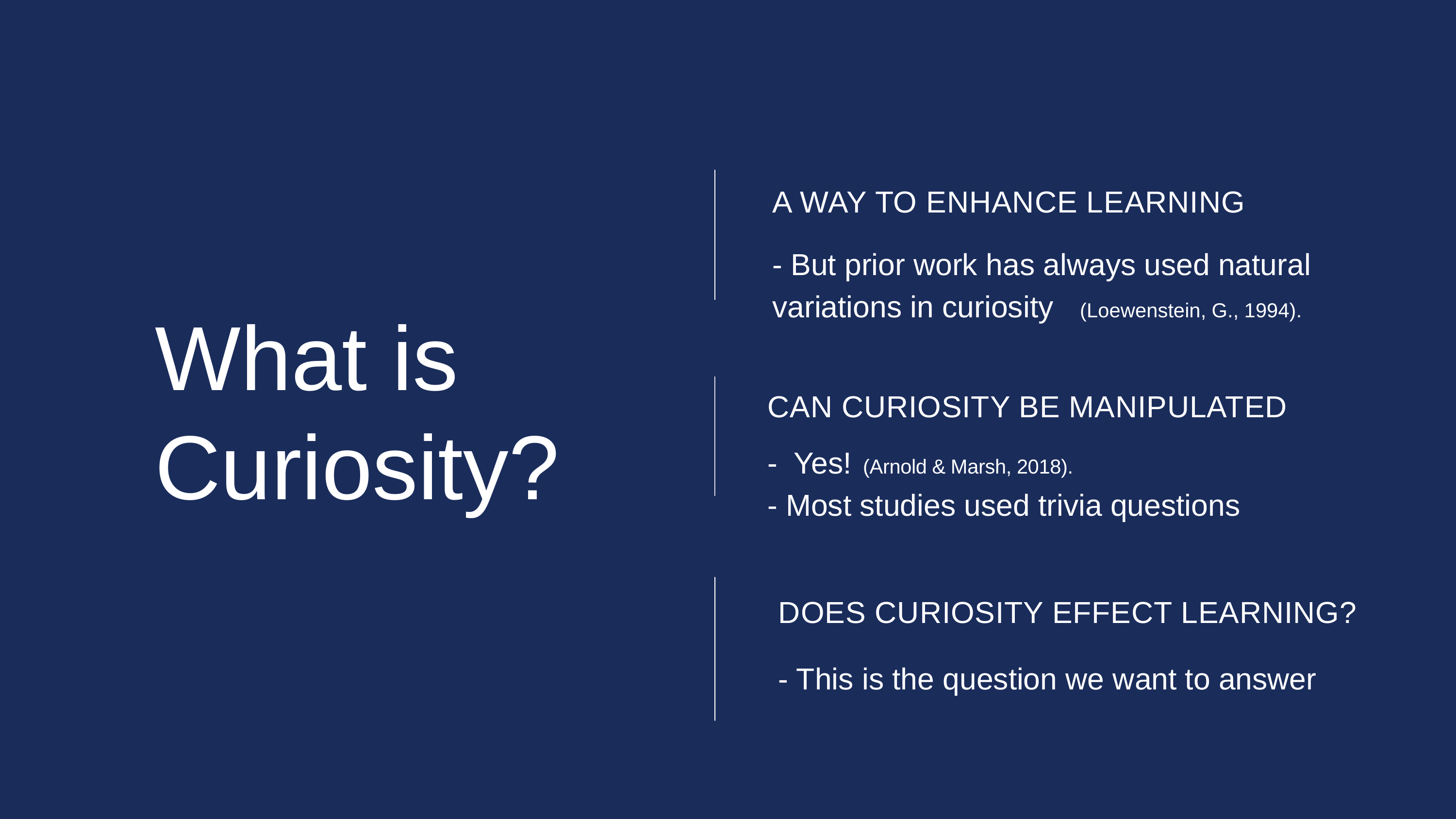

A WAY TO ENHANCE LEARNING

- But prior work has always used natural variations in curiosity
(Loewenstein, G., 1994).
What is Curiosity?

CAN CURIOSITY BE MANIPULATED

-  Yes!
- Most studies used trivia questions
(Arnold & Marsh, 2018).

DOES CURIOSITY EFFECT LEARNING?
- This is the question we want to answer